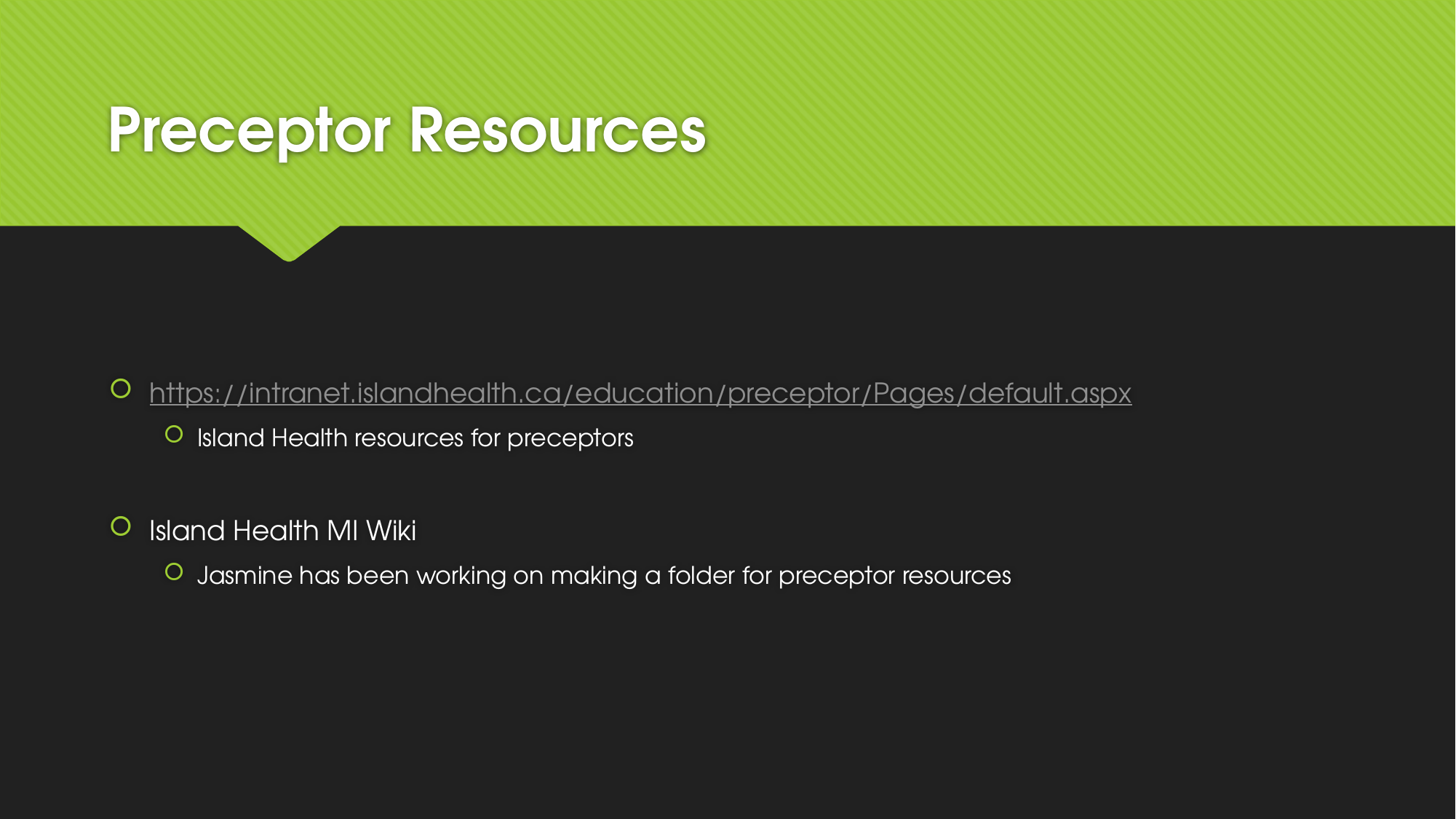

# Preceptor Resources
https://intranet.islandhealth.ca/education/preceptor/Pages/default.aspx
Island Health resources for preceptors

Island Health MI Wiki
Jasmine has been working on making a folder for preceptor resources